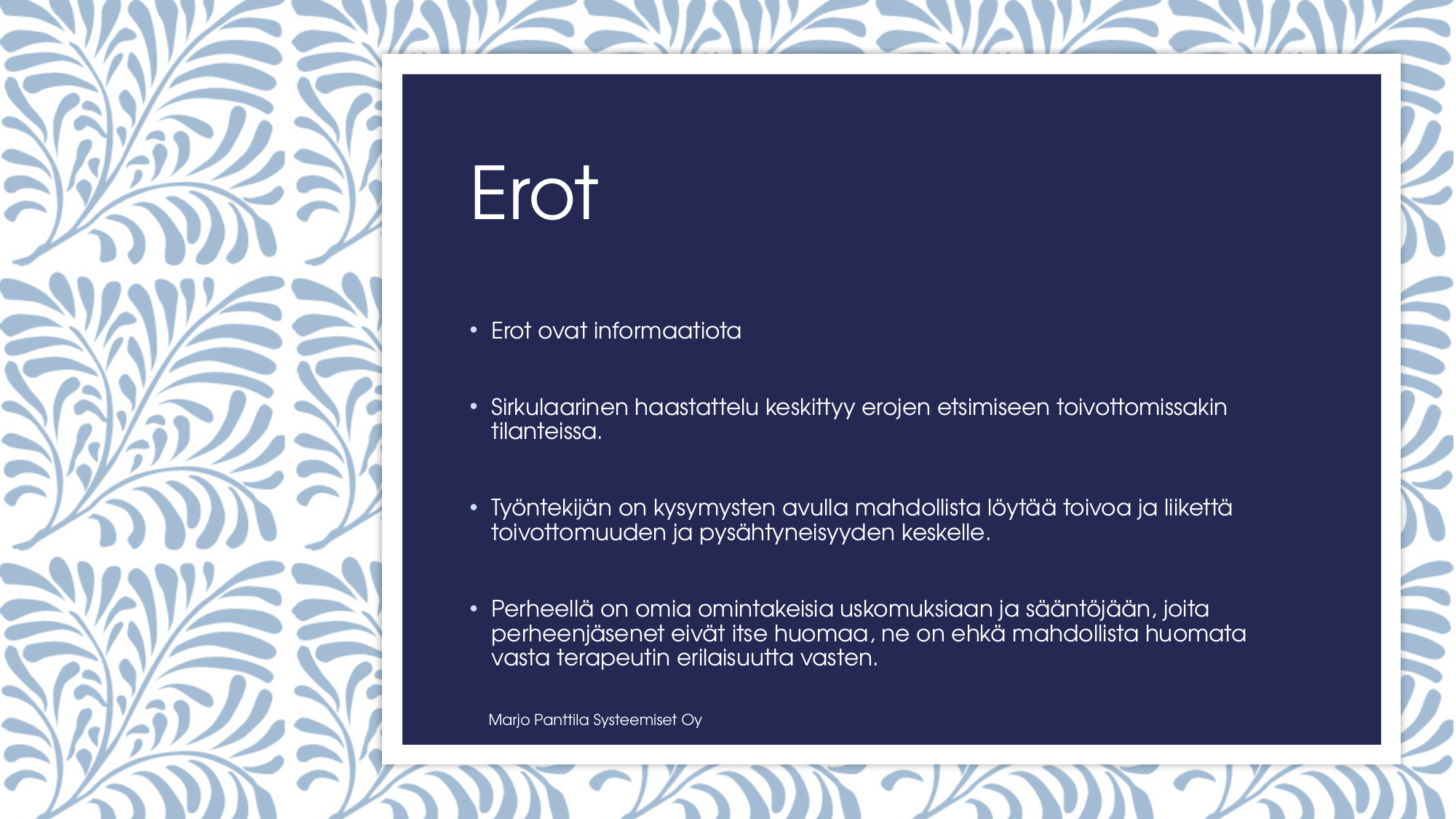

# Erot
Erot ovat informaatiota

Sirkulaarinen haastattelu keskittyy erojen etsimiseen toivottomissakin tilanteissa.

Työntekijän on kysymysten avulla mahdollista löytää toivoa ja liikettä toivottomuuden ja pysähtyneisyyden keskelle.

Perheellä on omia omintakeisia uskomuksiaan ja sääntöjään, joita perheenjäsenet eivät itse huomaa, ne on ehkä mahdollista huomata vasta terapeutin erilaisuutta vasten.
Marjo Panttila Systeemiset Oy